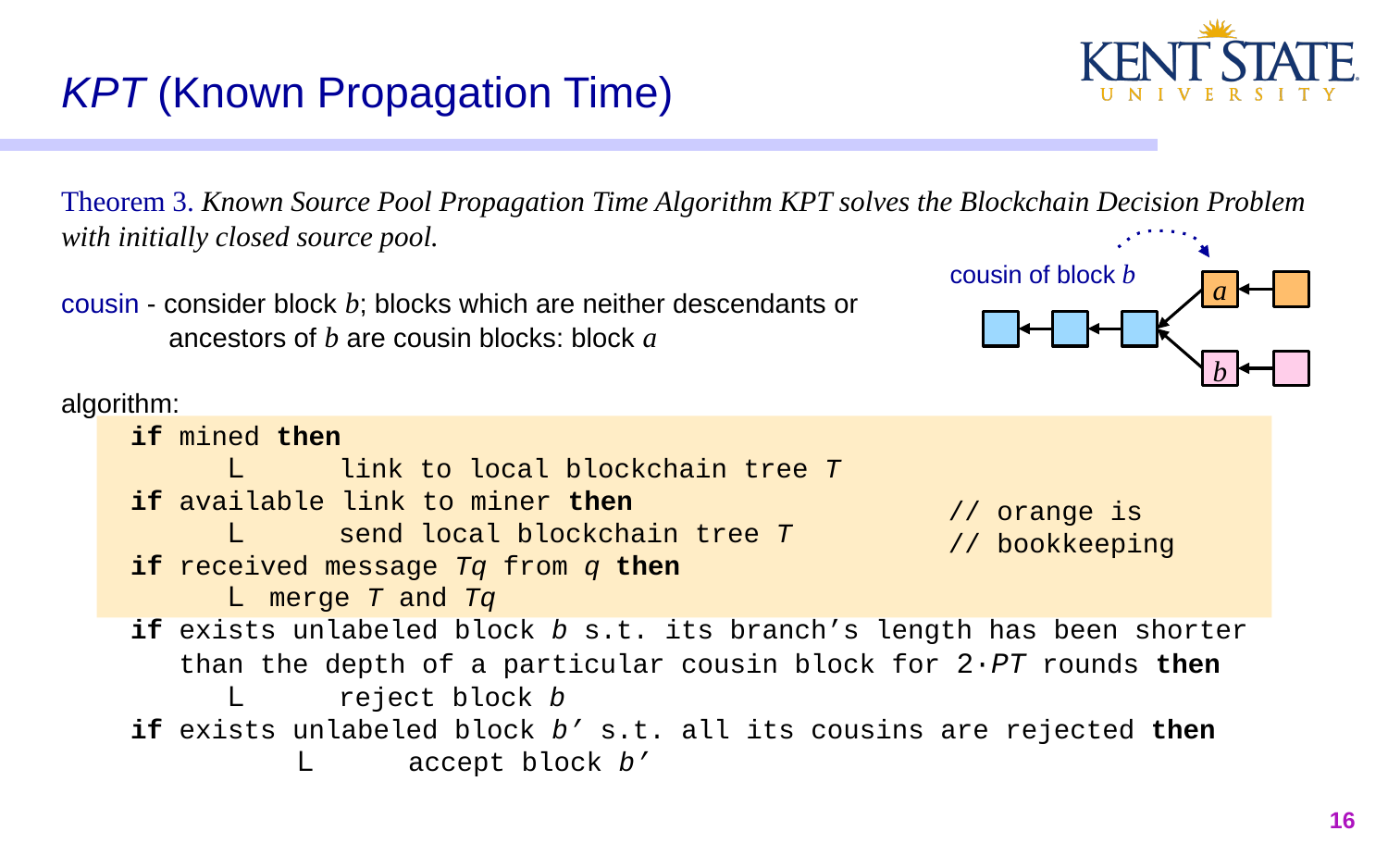

# KPT (Known Propagation Time)
Theorem 3. Known Source Pool Propagation Time Algorithm KPT solves the Blockchain Decision Problem with initially closed source pool.

cousin - consider block b; blocks which are neither descendants or
     ancestors of b are cousin blocks: block a

algorithm:
if mined then
 Ｌ	link to local blockchain tree T
if available link to miner then
 Ｌ	send local blockchain tree T
if received message Tq from q  then
 Ｌ	merge T and Tq
if exists unlabeled block b s.t. its branch’s length has been shorter
   than the depth of a particular cousin block for 2·PT rounds then
 Ｌ	reject block b
if exists unlabeled block b’ s.t. all its cousins are rejected then
	 Ｌ	accept block b’

cousin of block b
a

b

// orange is
// bookkeeping
16